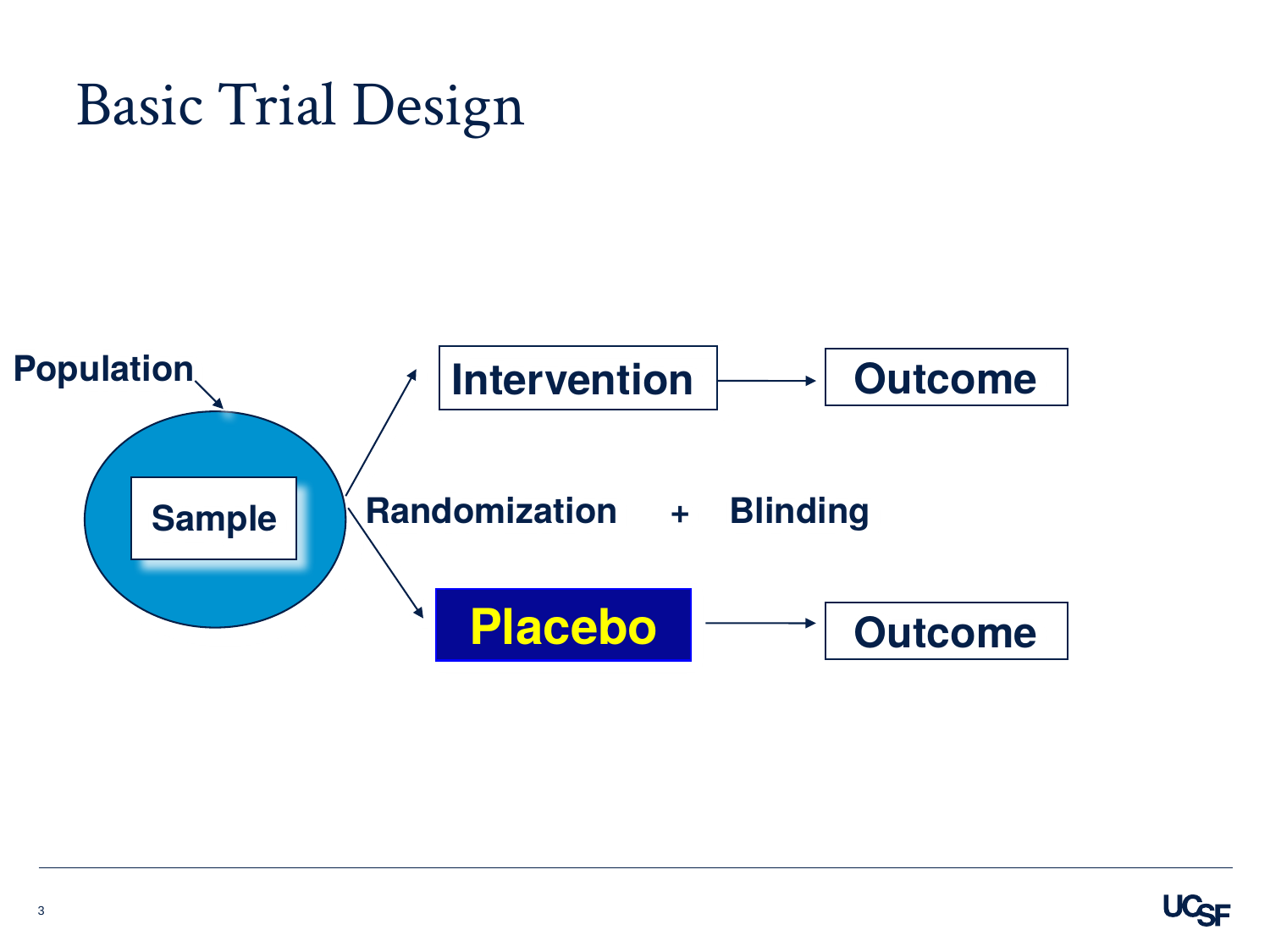

# Basic Trial Design
Population
Outcome

Intervention

+    Blinding
Placebo
Randomization
Sample

Control
Outcome

3